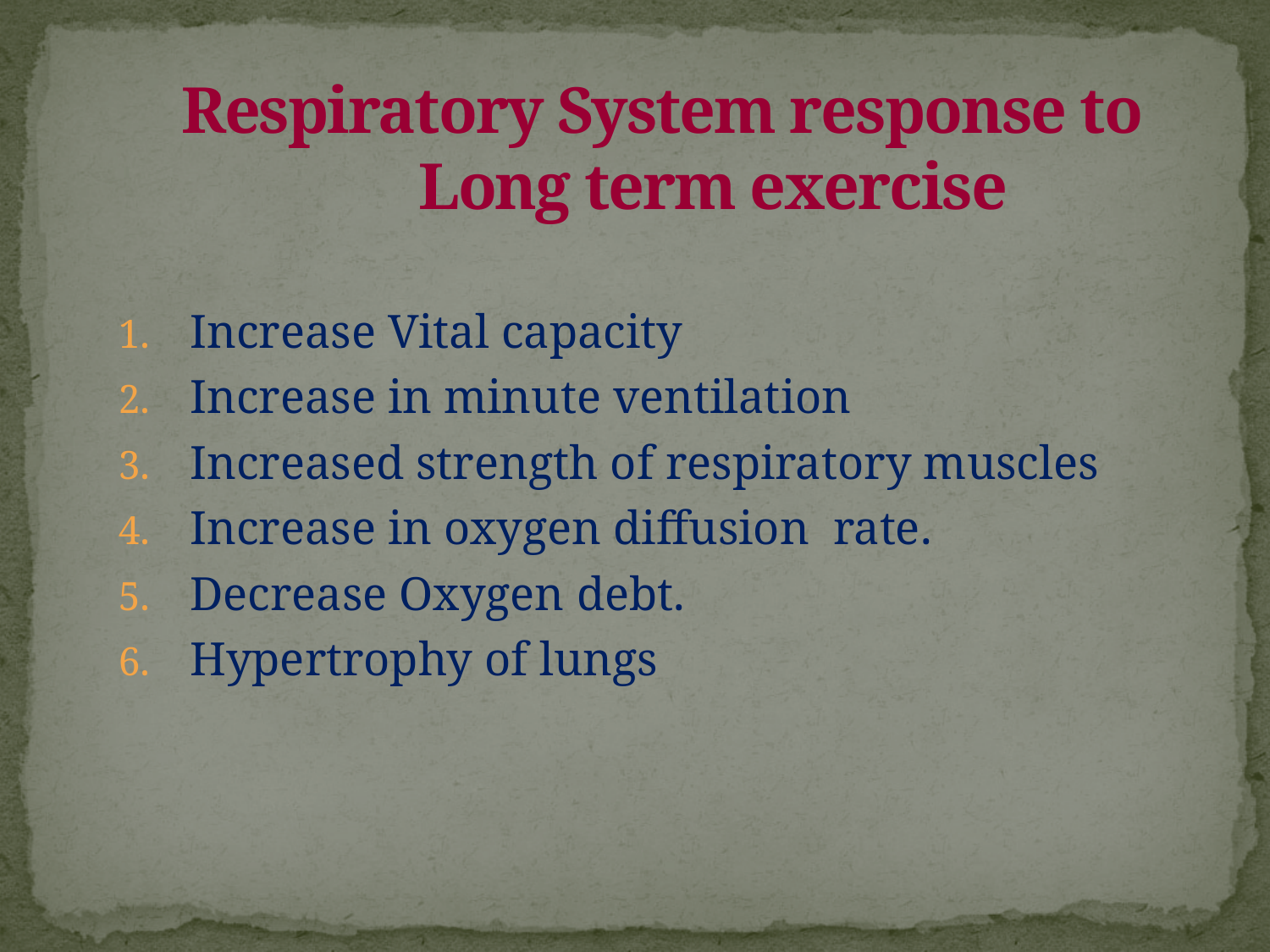

# Respiratory System response to Long term exercise
Increase Vital capacity
Increase in minute ventilation
Increased strength of respiratory muscles
Increase in oxygen diffusion  rate.
Decrease Oxygen debt.
Hypertrophy of lungs